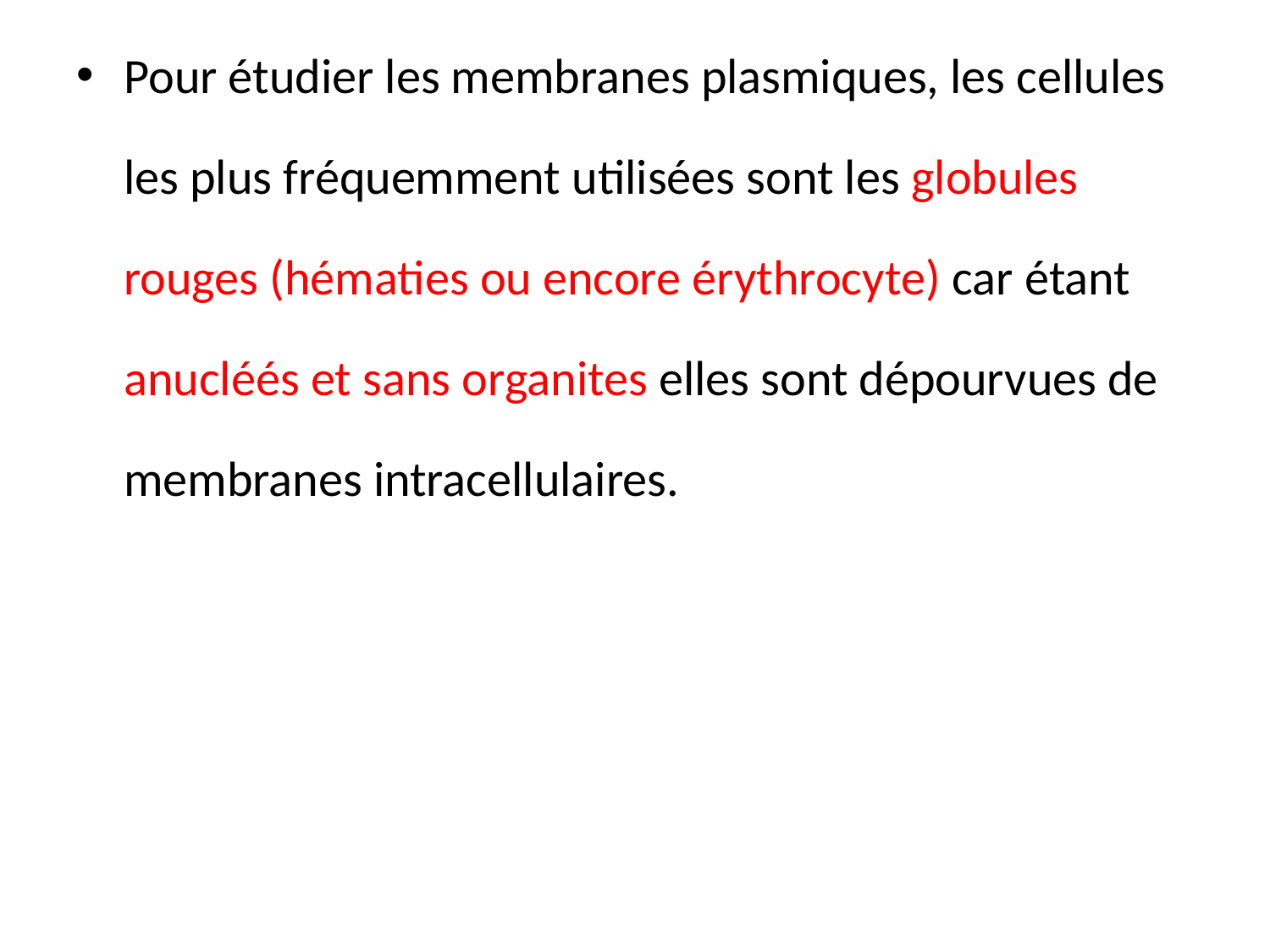

Pour étudier les membranes plasmiques, les cellules les plus fréquemment utilisées sont les globules rouges (hématies ou encore érythrocyte) car étant anucléés et sans organites elles sont dépourvues de membranes intracellulaires.